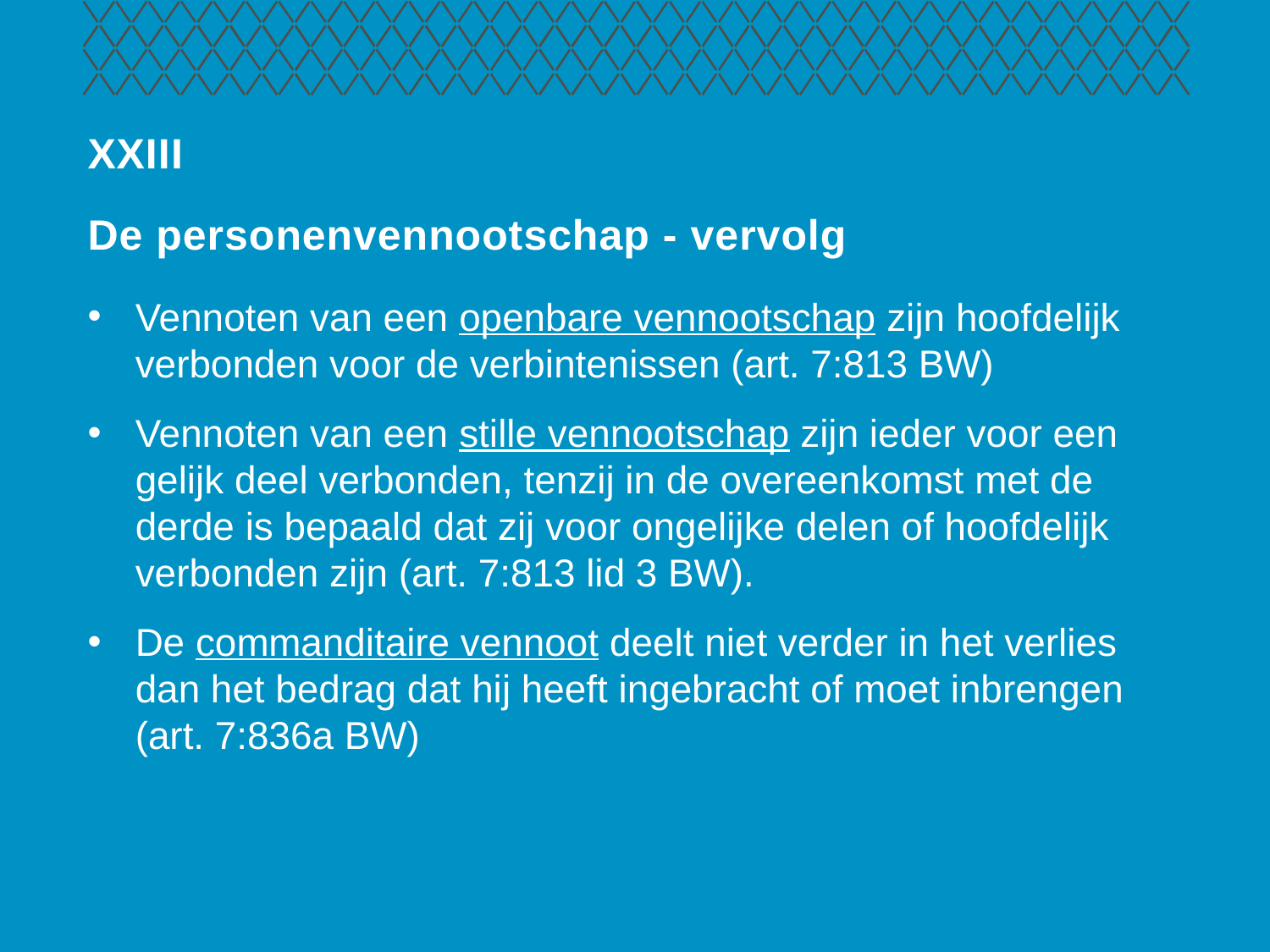

# XXIII De personenvennootschap - vervolg
Vennoten van een openbare vennootschap zijn hoofdelijk verbonden voor de verbintenissen (art. 7:813 BW)
Vennoten van een stille vennootschap zijn ieder voor een gelijk deel verbonden, tenzij in de overeenkomst met de derde is bepaald dat zij voor ongelijke delen of hoofdelijk verbonden zijn (art. 7:813 lid 3 BW).
De commanditaire vennoot deelt niet verder in het verlies dan het bedrag dat hij heeft ingebracht of moet inbrengen (art. 7:836a BW)